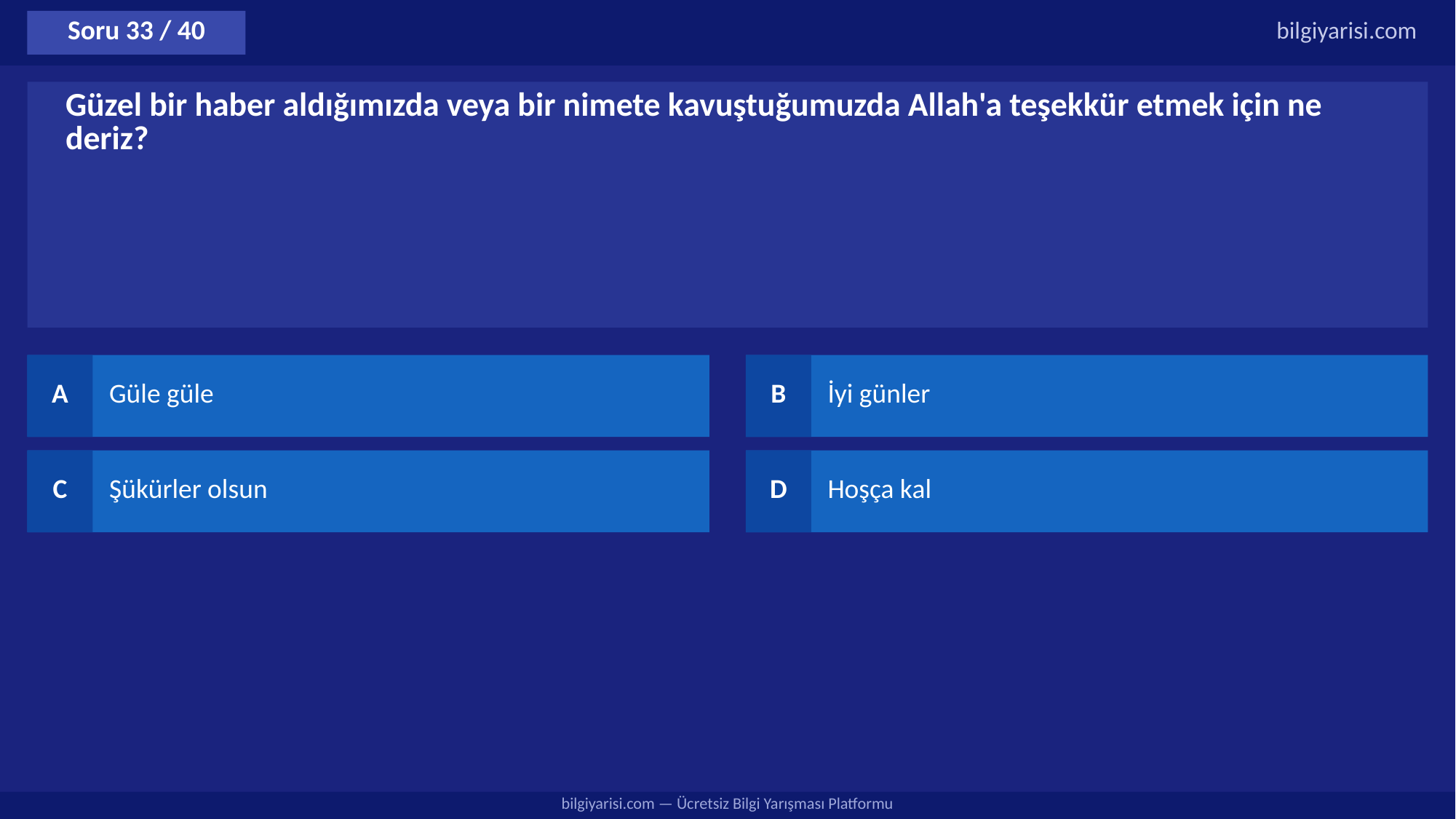

Soru 33 / 40
bilgiyarisi.com

Güzel bir haber aldığımızda veya bir nimete kavuştuğumuzda Allah'a teşekkür etmek için ne deriz?

A
Güle güle

B
İyi günler

C
Şükürler olsun

D
Hoşça kal
bilgiyarisi.com — Ücretsiz Bilgi Yarışması Platformu